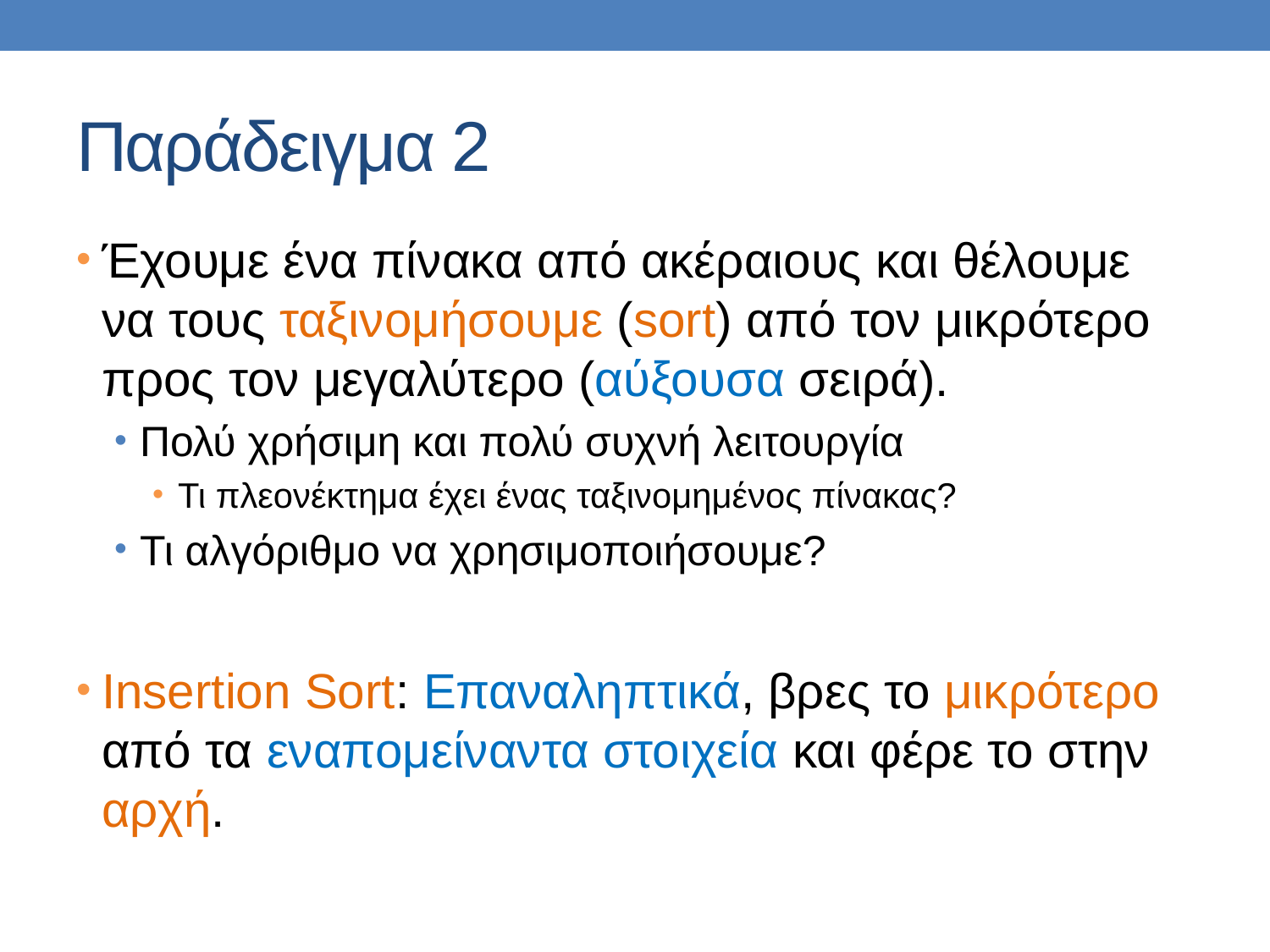

# Παράδειγμα 2
Έχουμε ένα πίνακα από ακέραιους και θέλουμε να τους ταξινομήσουμε (sort) από τον μικρότερο προς τον μεγαλύτερο (αύξουσα σειρά).
Πολύ χρήσιμη και πολύ συχνή λειτουργία
Τι πλεονέκτημα έχει ένας ταξινομημένος πίνακας?
Τι αλγόριθμο να χρησιμοποιήσουμε?

Insertion Sort: Επαναληπτικά, βρες το μικρότερο από τα εναπομείναντα στοιχεία και φέρε το στην αρχή.